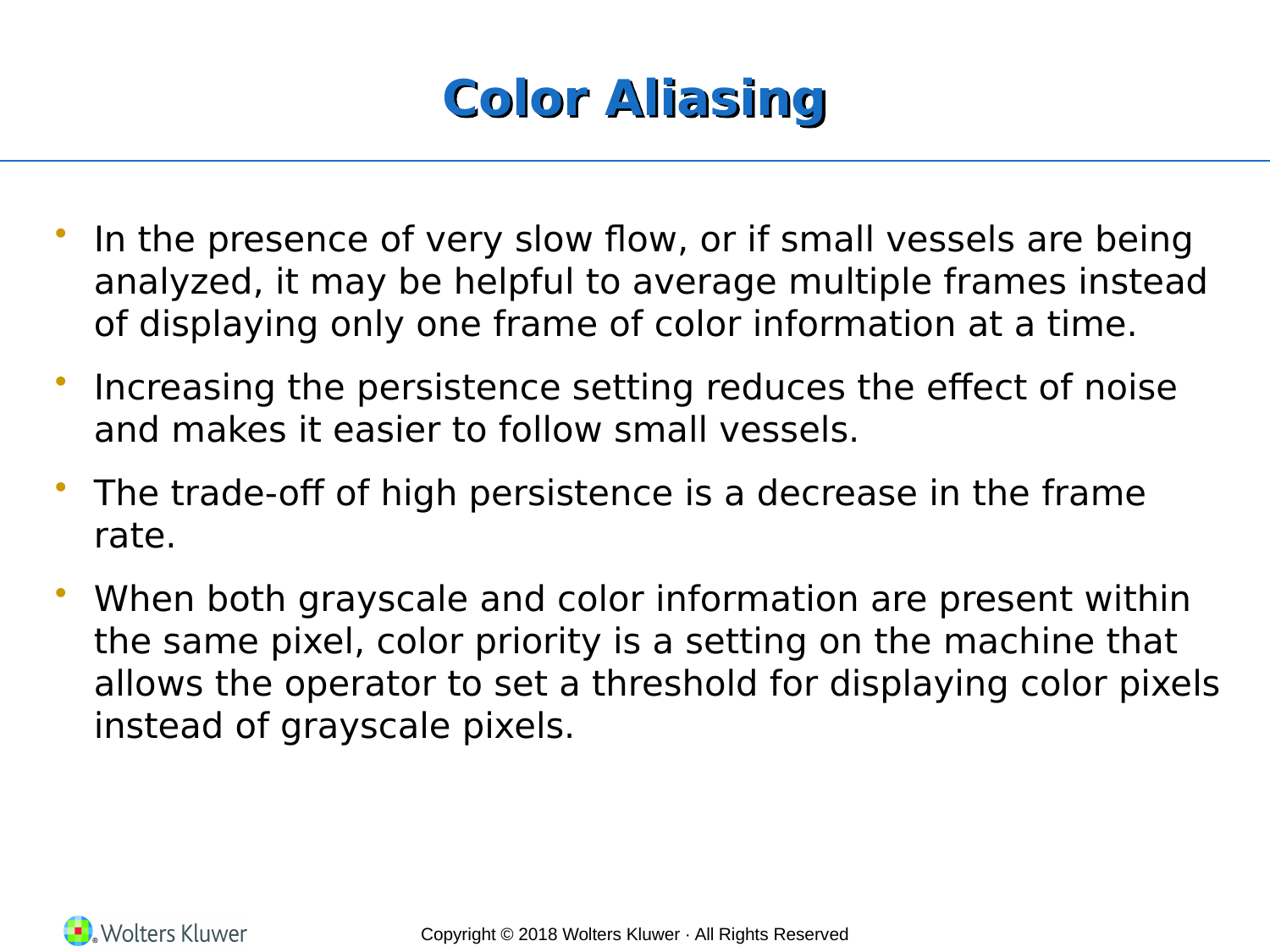

# Color Aliasing
In the presence of very slow flow, or if small vessels are being analyzed, it may be helpful to average multiple frames instead of displaying only one frame of color information at a time.
Increasing the persistence setting reduces the effect of noise and makes it easier to follow small vessels.
The trade-off of high persistence is a decrease in the frame rate.
When both grayscale and color information are present within the same pixel, color priority is a setting on the machine that allows the operator to set a threshold for displaying color pixels instead of grayscale pixels.